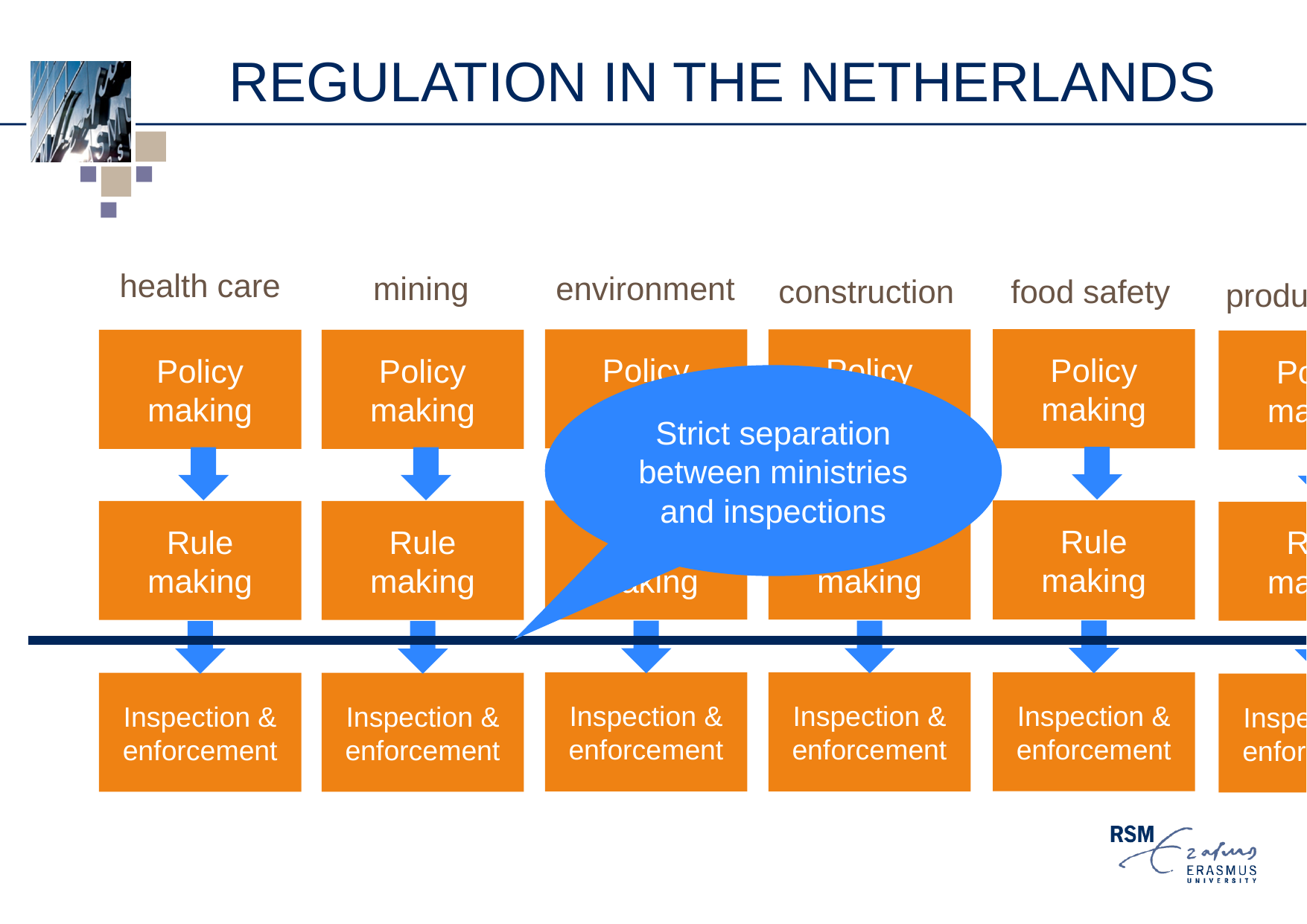

# Regulation in the netherlands
health care
Policy making

Rule making

Inspection & enforcement
mining
Policy making

Rule making

Inspection & enforcement
environment
Policy making

Rule making

Inspection & enforcement
food safety
Policy making

Rule making

Inspection & enforcement
construction
Policy making

Rule making

Inspection & enforcement
product safety
Policy making

Rule making

Inspection & enforcement
Strict separation between ministries and inspections